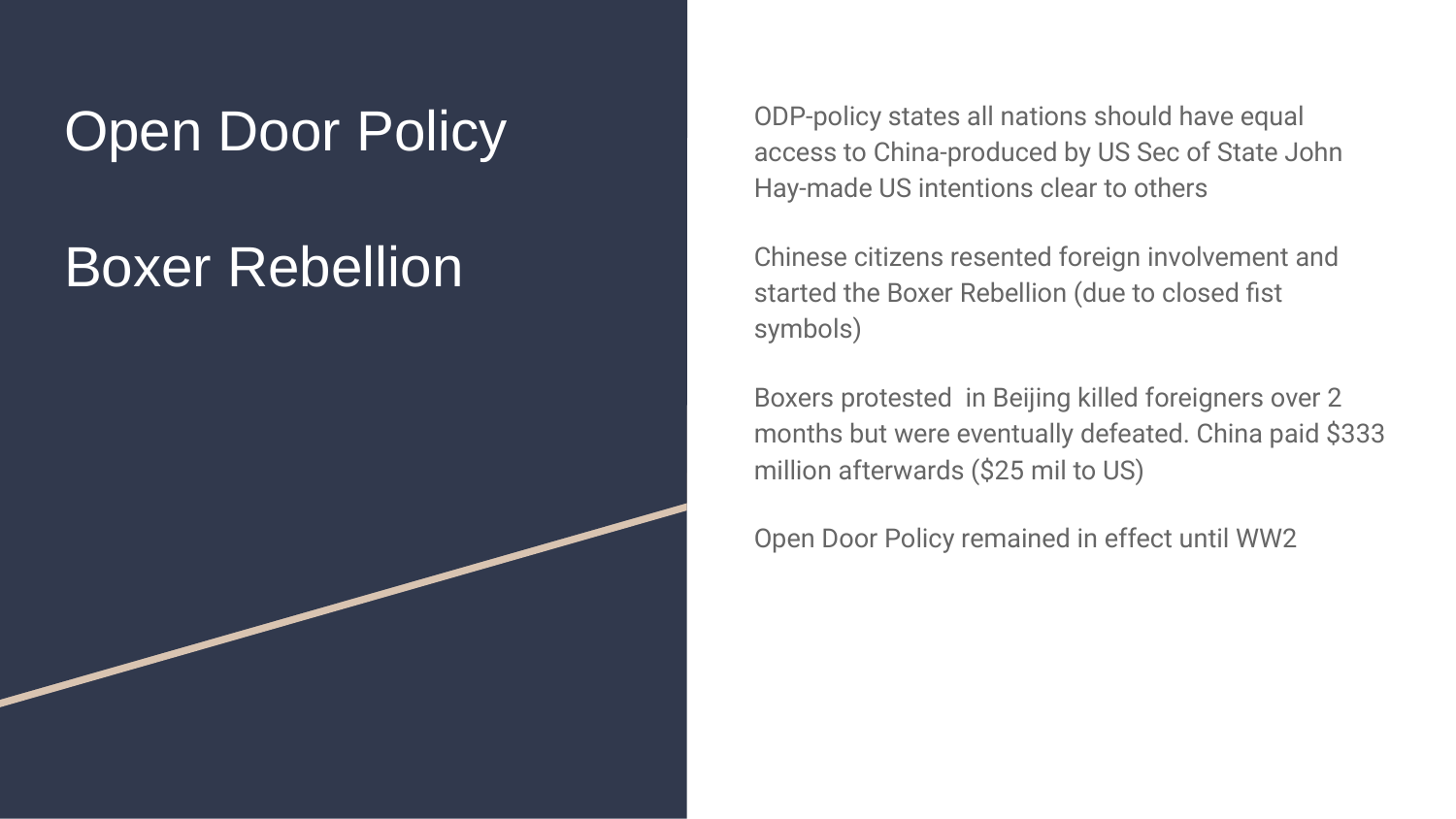

# Open Door Policy

Boxer Rebellion
ODP-policy states all nations should have equal access to China-produced by US Sec of State John Hay-made US intentions clear to others
Chinese citizens resented foreign involvement and started the Boxer Rebellion (due to closed fist symbols)
Boxers protested  in Beijing killed foreigners over 2 months but were eventually defeated. China paid $333 million afterwards ($25 mil to US)
Open Door Policy remained in effect until WW2